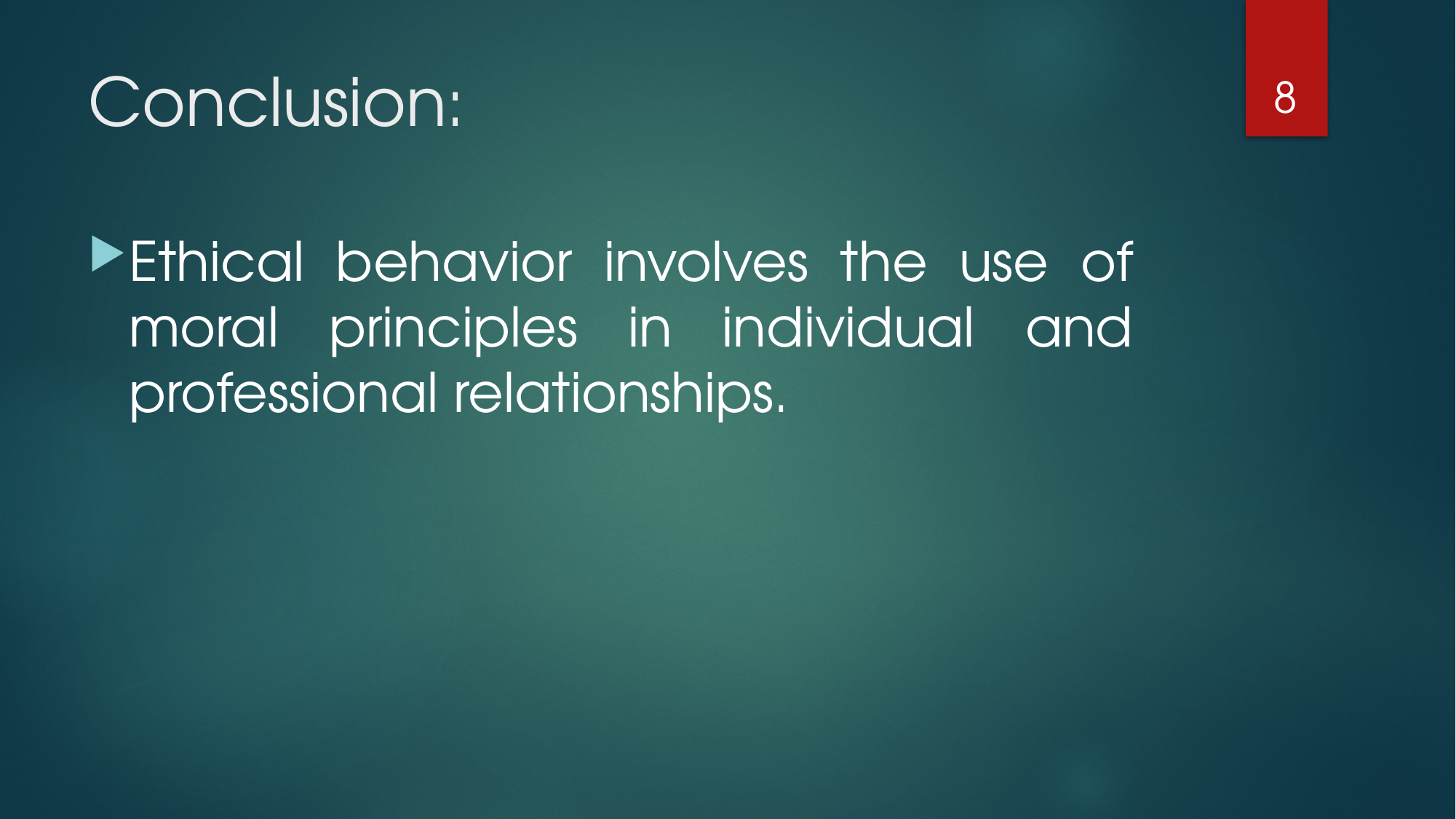

8
# Conclusion:
Ethical behavior involves the use of moral principles in individual and professional relationships.